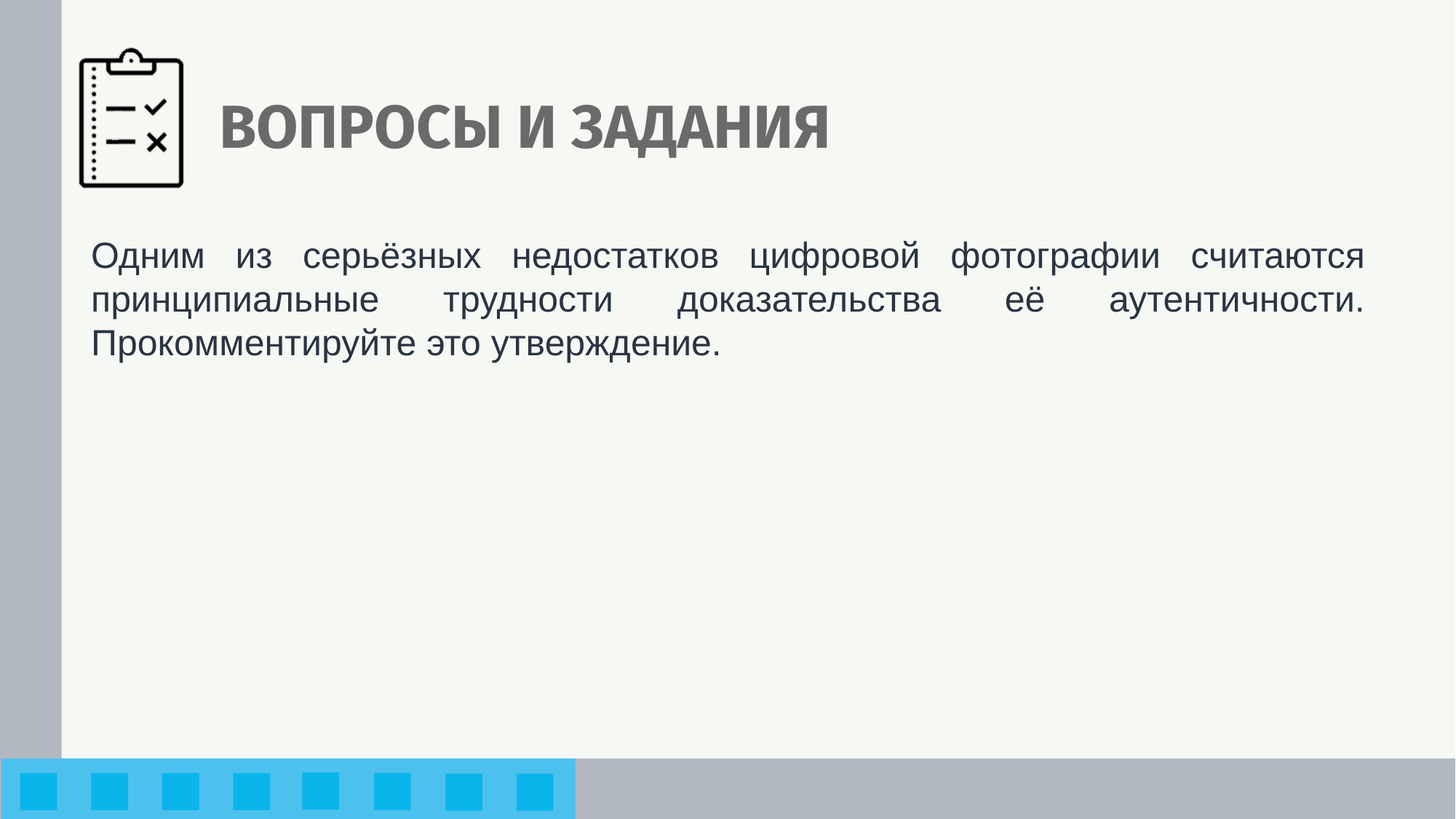

# ВОПРОСЫ И ЗАДАНИЯ
Одним из серьёзных недостатков цифровой фотографии считаются принципиальные трудности доказательства её аутентичности. Прокомментируйте это утверждение.